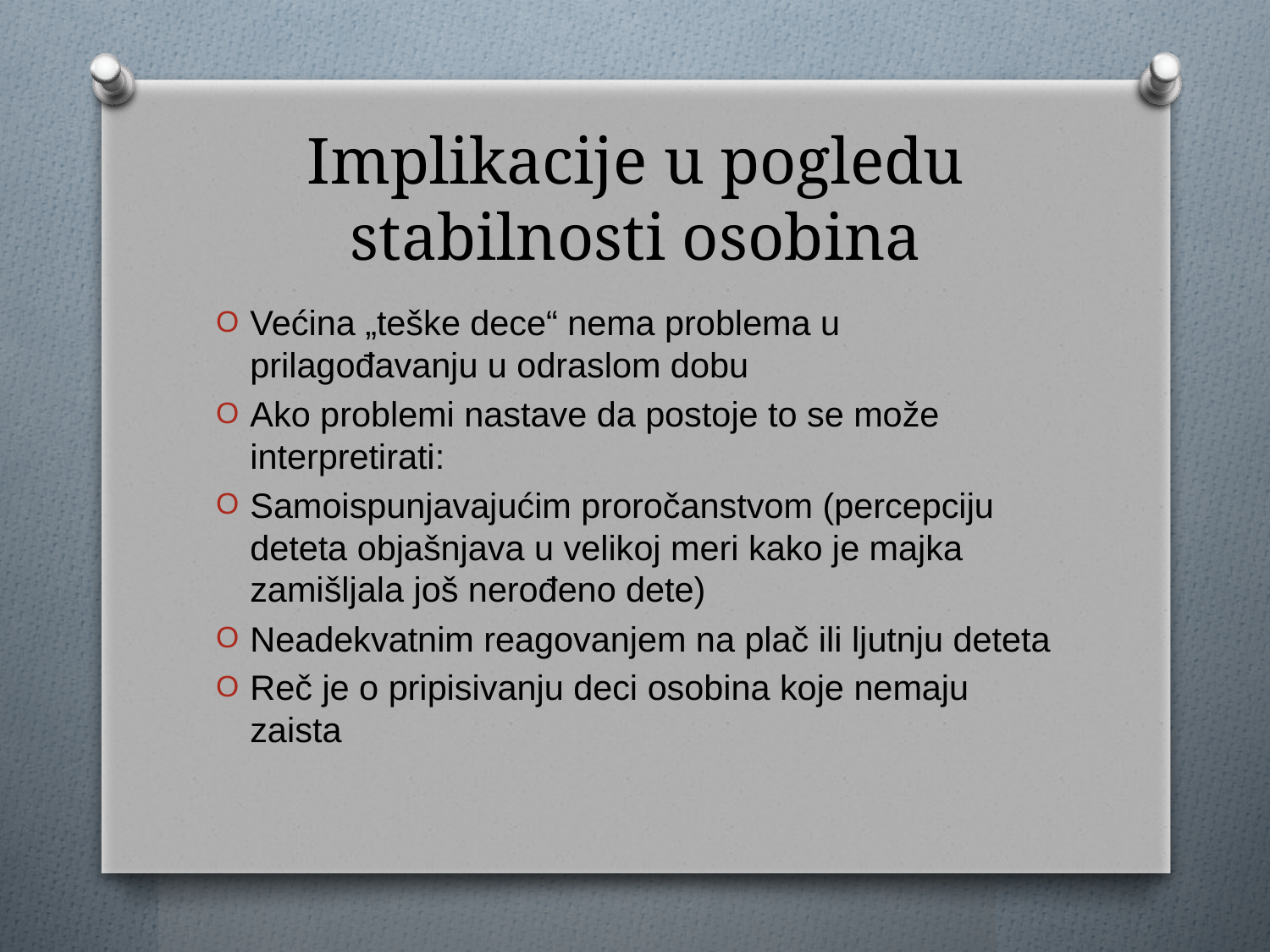

# Implikacije u pogledu stabilnosti osobina
Većina „teške dece“ nema problema u prilagođavanju u odraslom dobu
Ako problemi nastave da postoje to se može interpretirati:
Samoispunjavajućim proročanstvom (percepciju deteta objašnjava u velikoj meri kako je majka zamišljala još nerođeno dete)
Neadekvatnim reagovanjem na plač ili ljutnju deteta
Reč je o pripisivanju deci osobina koje nemaju zaista